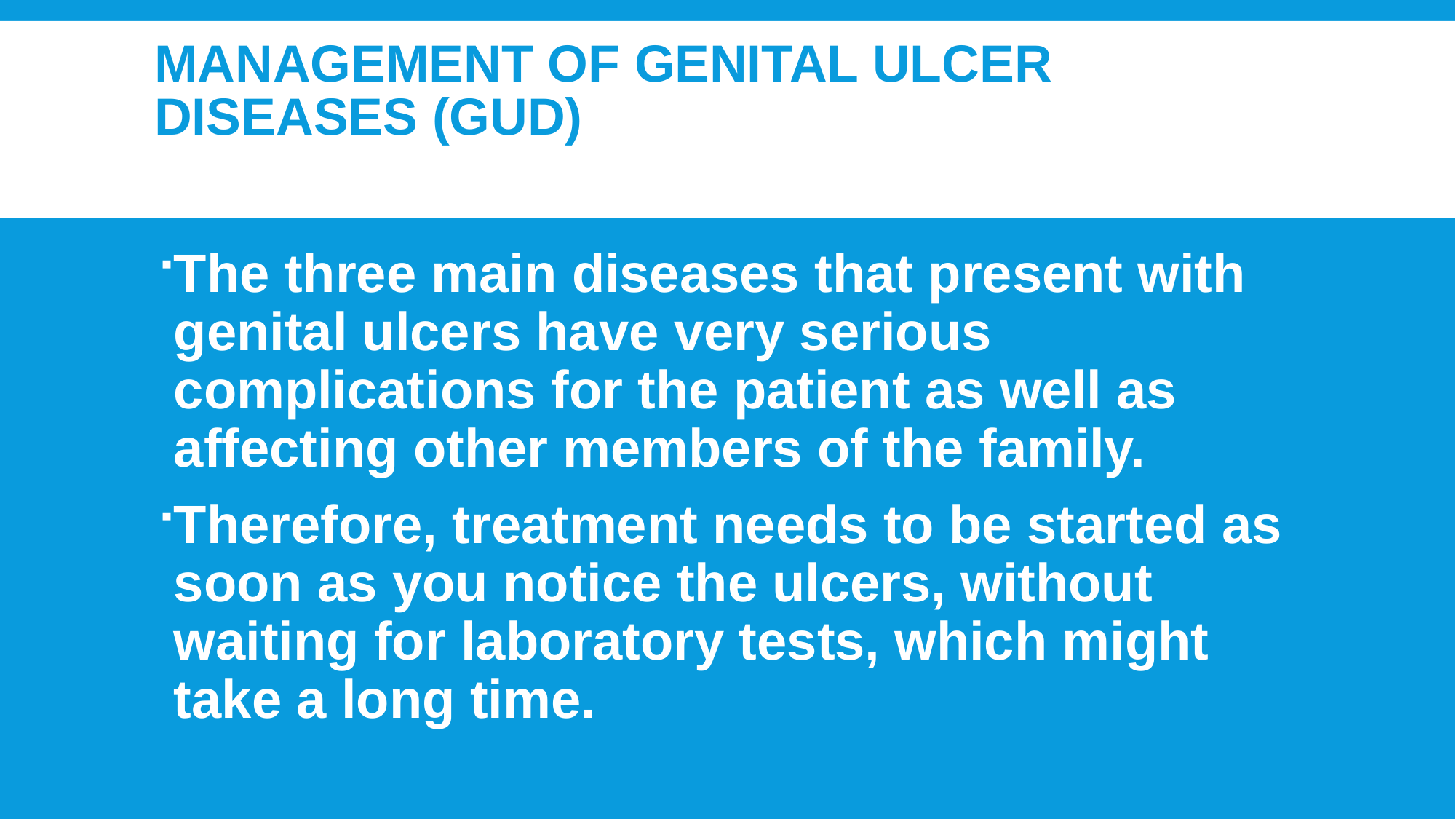

# Management of Genital Ulcer Diseases (GUD)
The three main diseases that present with genital ulcers have very serious complications for the patient as well as affecting other members of the family.
Therefore, treatment needs to be started as soon as you notice the ulcers, without waiting for laboratory tests, which might take a long time.